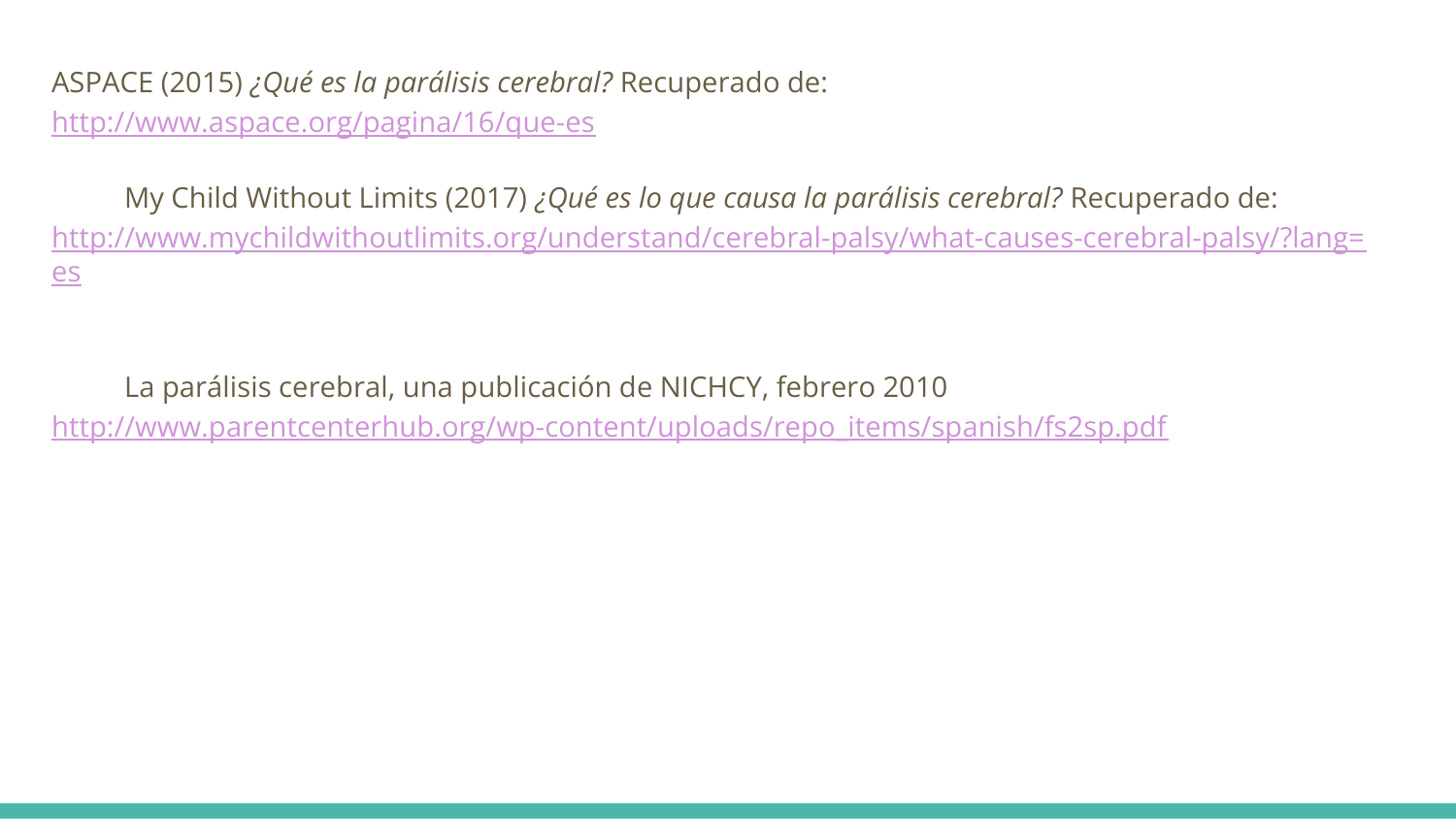

ASPACE (2015) ¿Qué es la parálisis cerebral? Recuperado de: http://www.aspace.org/pagina/16/que-es
My Child Without Limits (2017) ¿Qué es lo que causa la parálisis cerebral? Recuperado de: http://www.mychildwithoutlimits.org/understand/cerebral-palsy/what-causes-cerebral-palsy/?lang=es
La parálisis cerebral, una publicación de NICHCY, febrero 2010 http://www.parentcenterhub.org/wp-content/uploads/repo_items/spanish/fs2sp.pdf